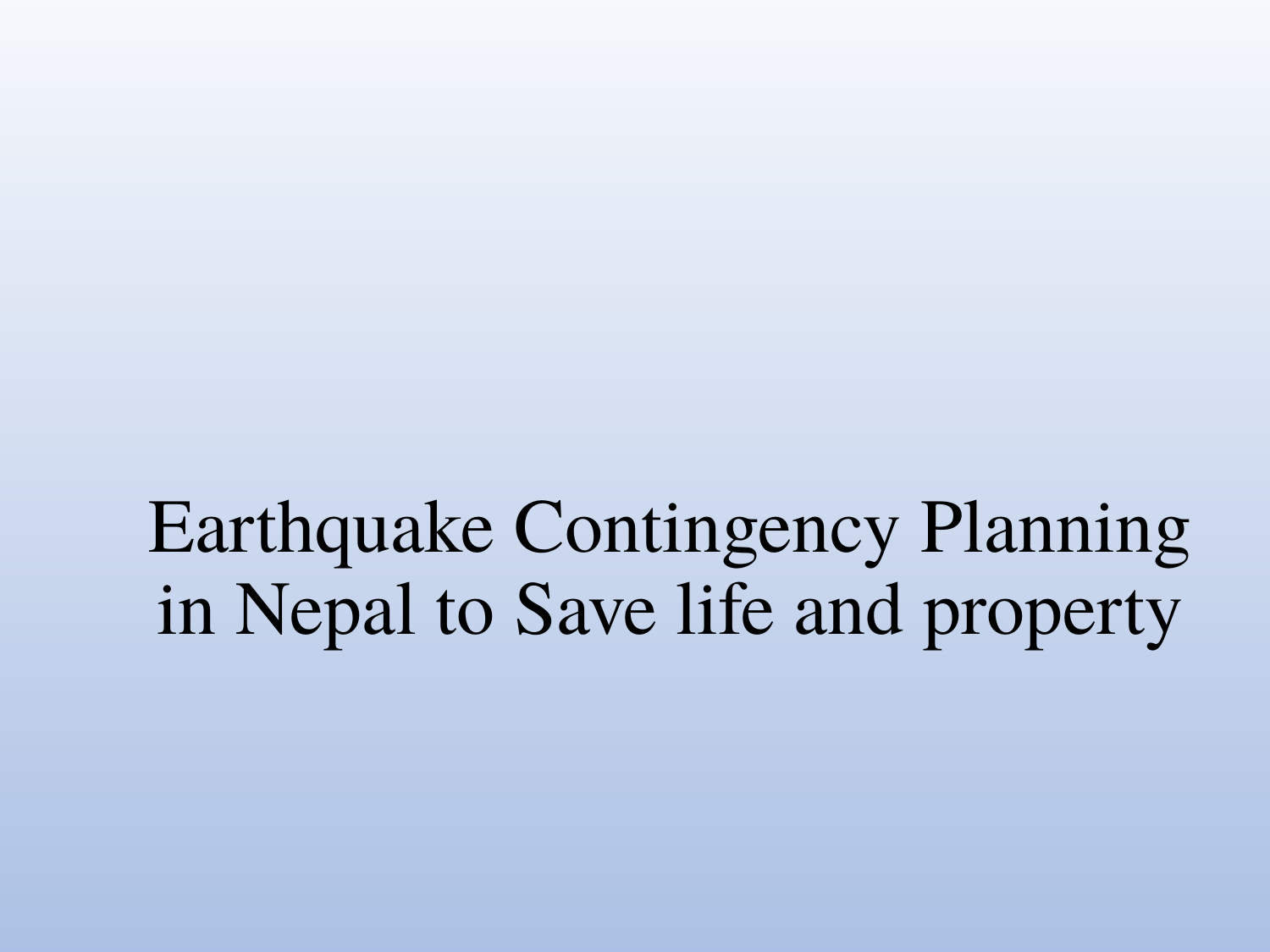

# Earthquake Contingency Planning in Nepal to Save life and property